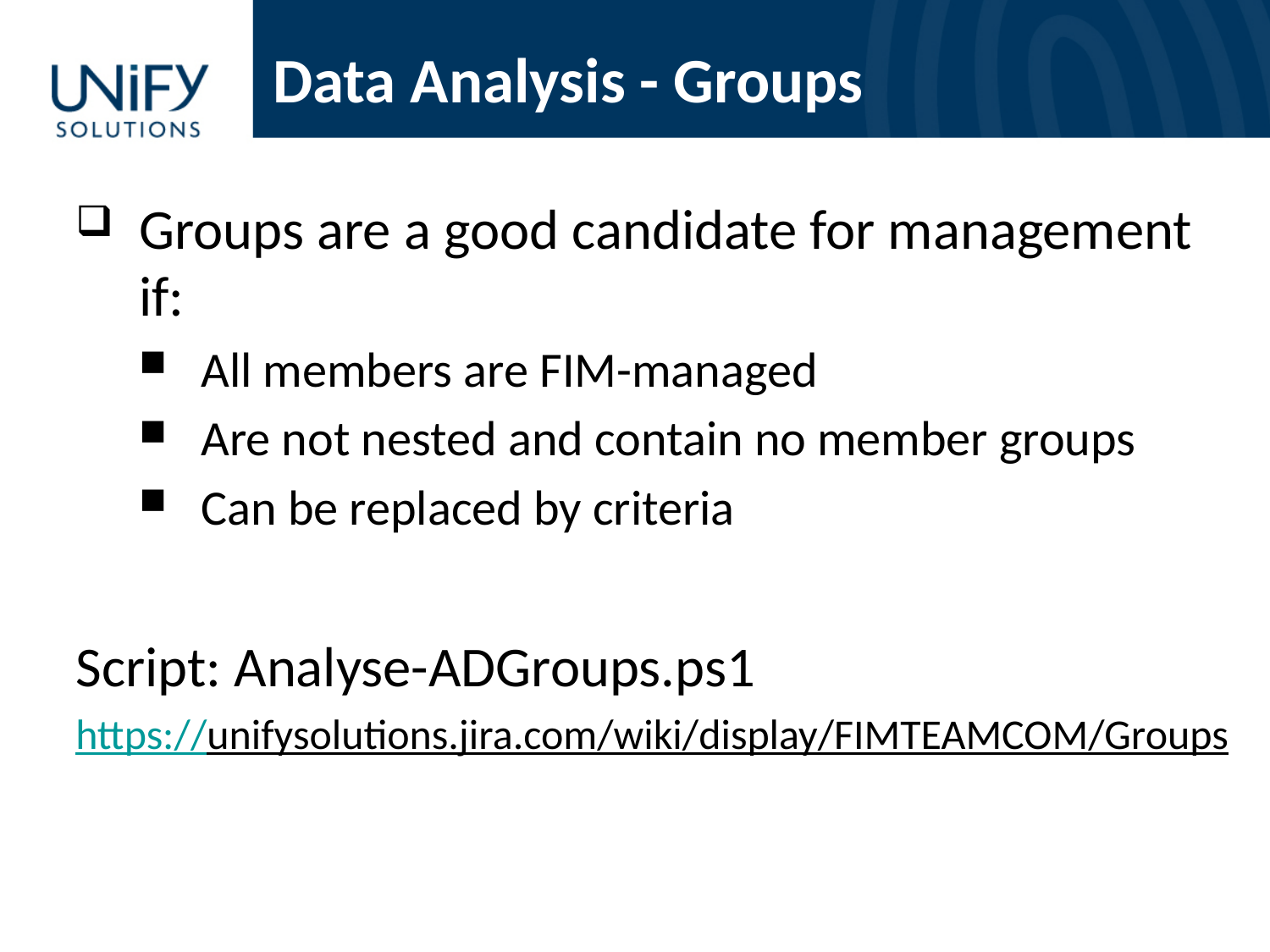

# Data Analysis - Groups
Groups are a good candidate for management if:
All members are FIM-managed
Are not nested and contain no member groups
Can be replaced by criteria

Script: Analyse-ADGroups.ps1
https://unifysolutions.jira.com/wiki/display/FIMTEAMCOM/Groups